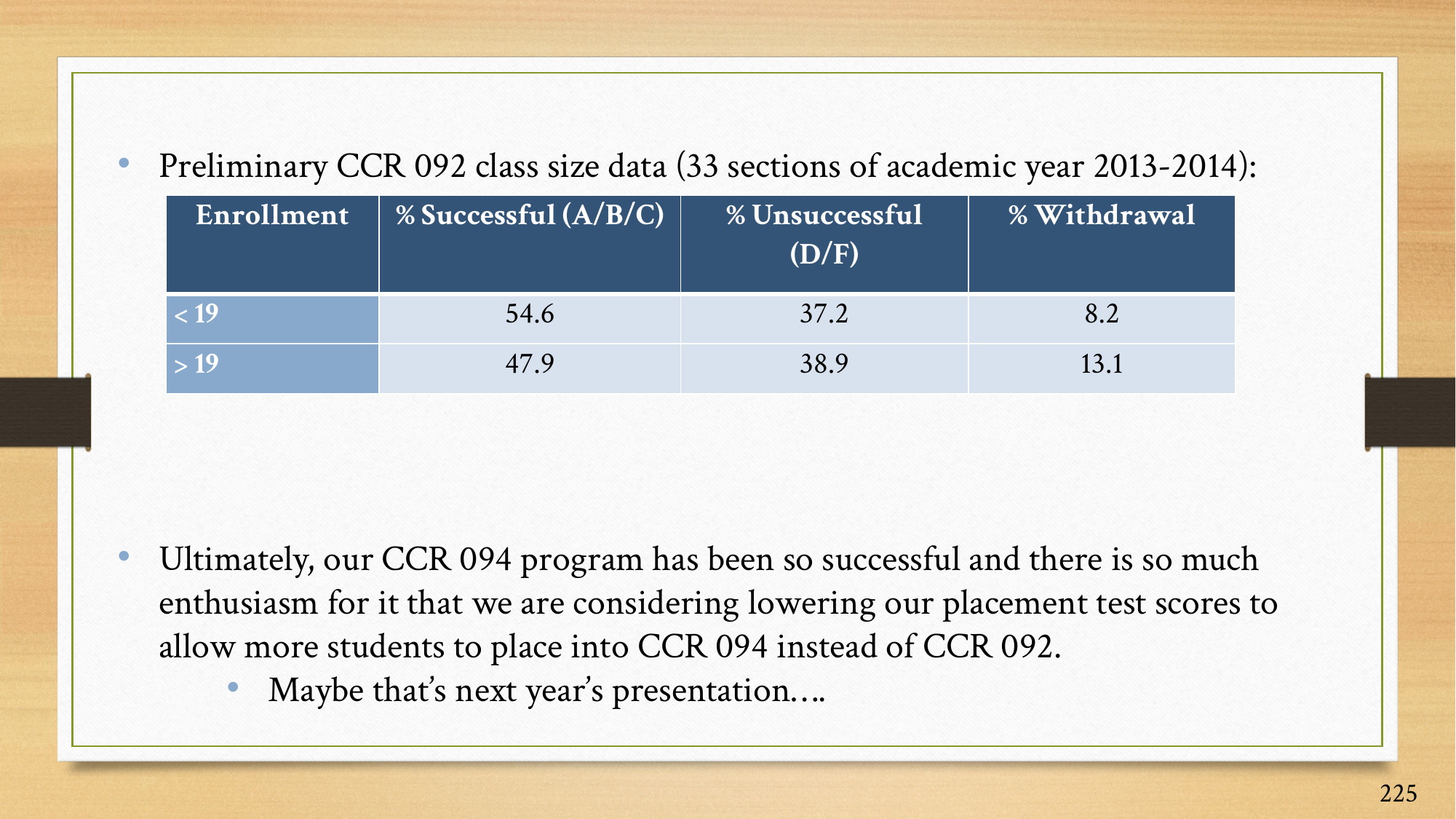

Preliminary CCR 092 class size data (33 sections of academic year 2013-2014):

Ultimately, our CCR 094 program has been so successful and there is so much enthusiasm for it that we are considering lowering our placement test scores to allow more students to place into CCR 094 instead of CCR 092.
Maybe that’s next year’s presentation….
| Enrollment | % Successful (A/B/C) | % Unsuccessful (D/F) | % Withdrawal |
| --- | --- | --- | --- |
| < 19 | 54.6 | 37.2 | 8.2 |
| > 19 | 47.9 | 38.9 | 13.1 |
225